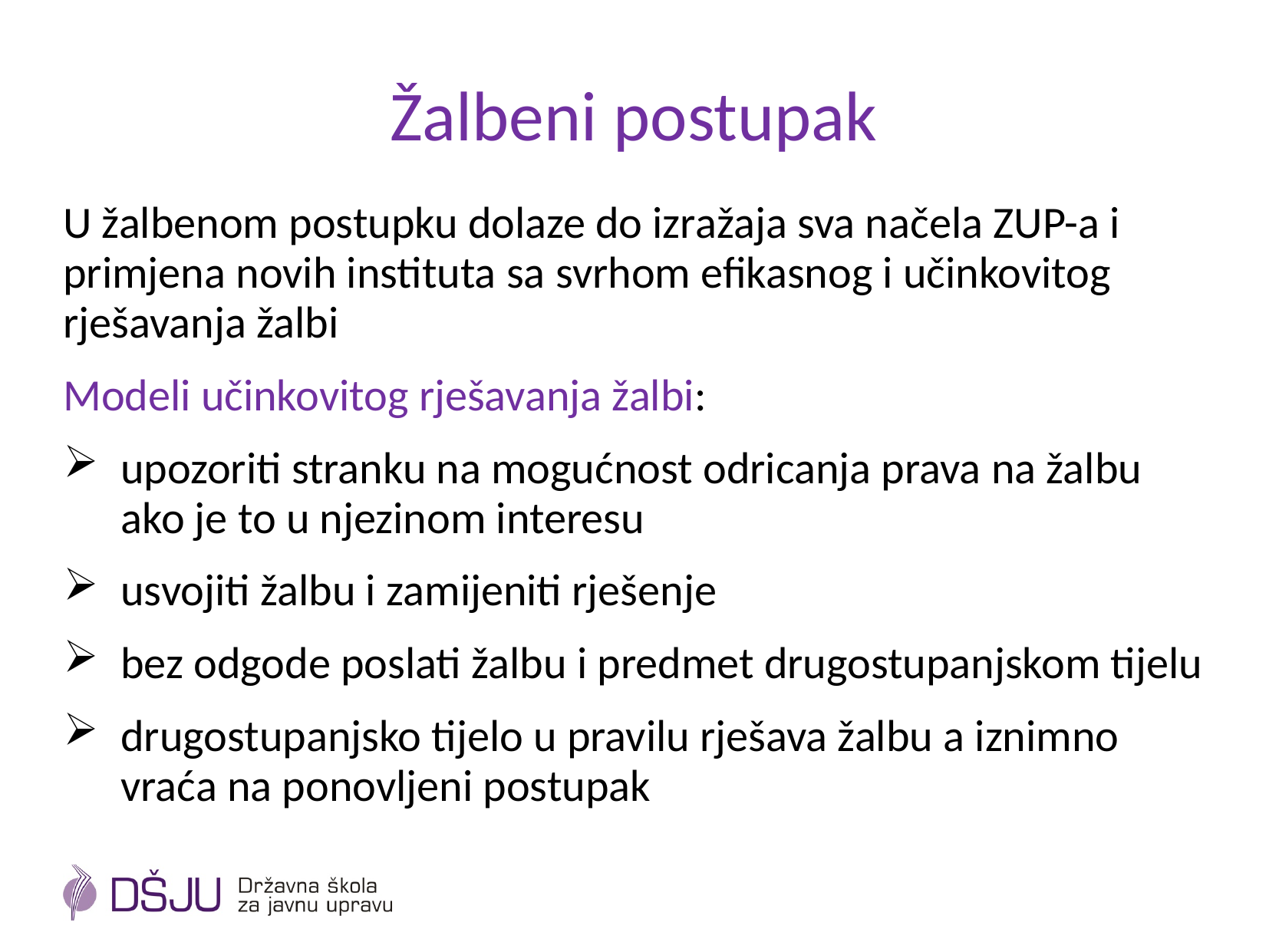

# Žalbeni postupak
U žalbenom postupku dolaze do izražaja sva načela ZUP-a i primjena novih instituta sa svrhom efikasnog i učinkovitog rješavanja žalbi
Modeli učinkovitog rješavanja žalbi:
upozoriti stranku na mogućnost odricanja prava na žalbu ako je to u njezinom interesu
usvojiti žalbu i zamijeniti rješenje
bez odgode poslati žalbu i predmet drugostupanjskom tijelu
drugostupanjsko tijelo u pravilu rješava žalbu a iznimno vraća na ponovljeni postupak